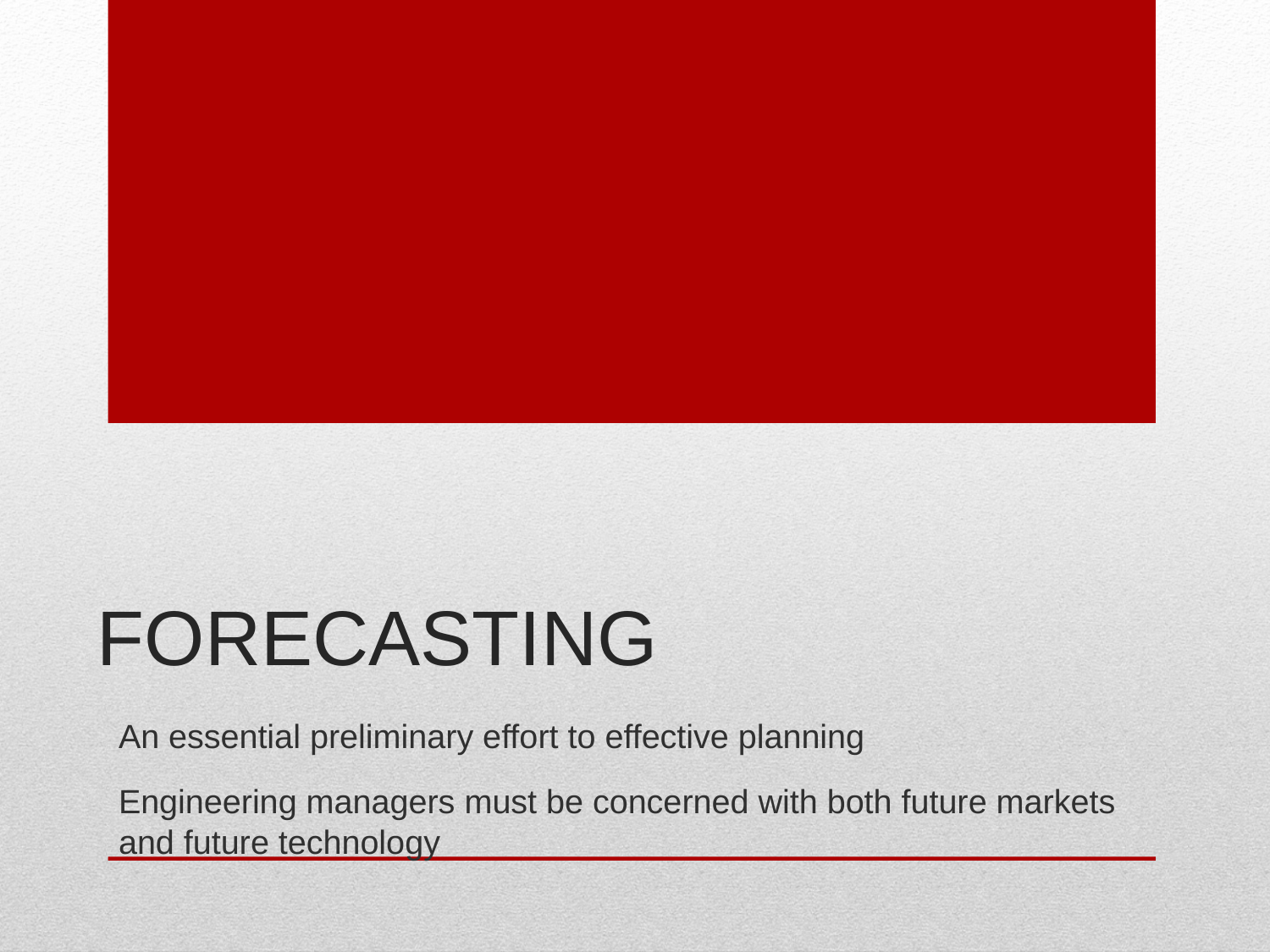

# Forecasting
An essential preliminary effort to effective planning
Engineering managers must be concerned with both future markets and future technology